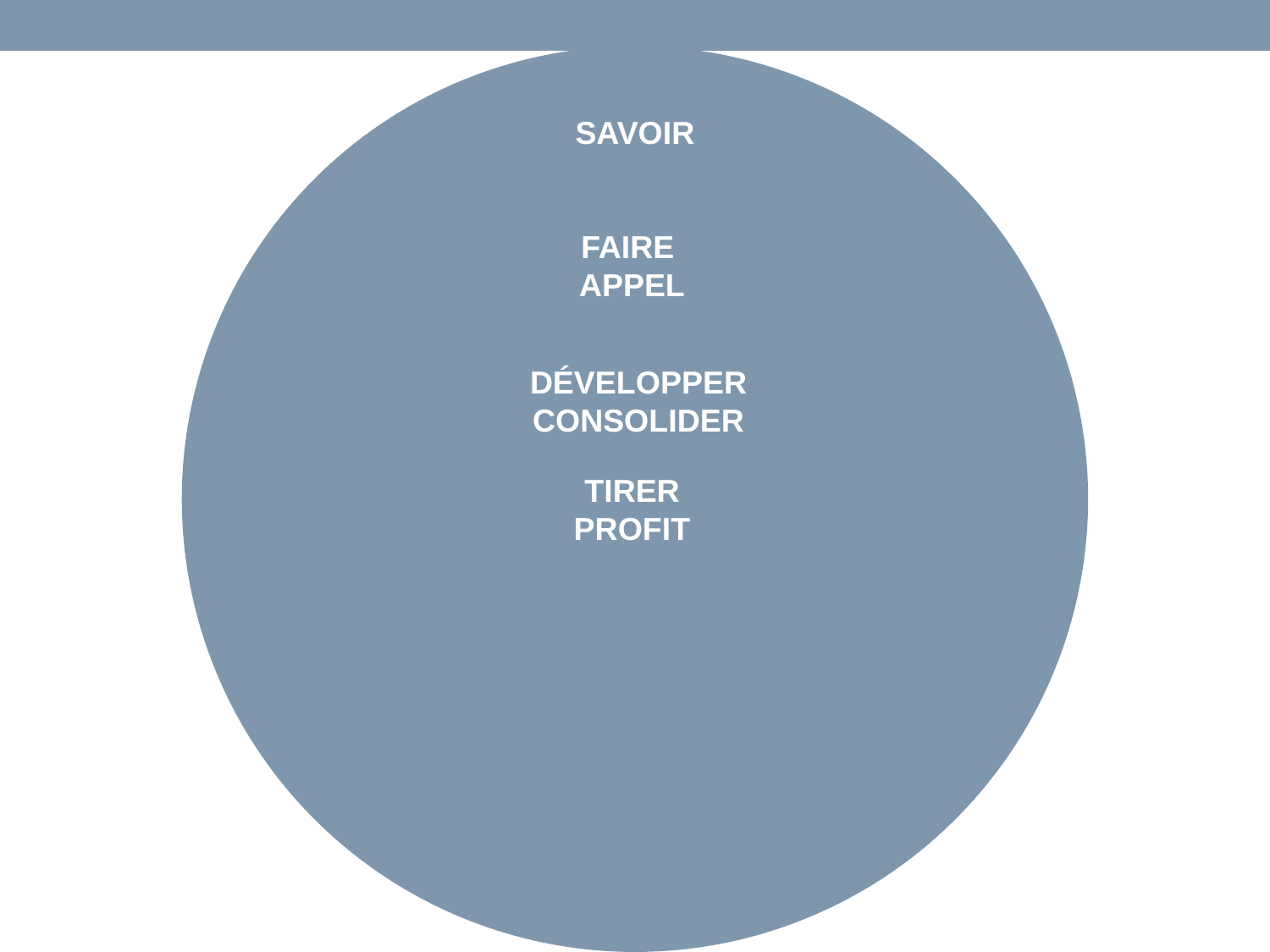

SAVOIR
FAIRE
APPEL
DÉVELOPPER
CONSOLIDER
TIRER
PROFIT